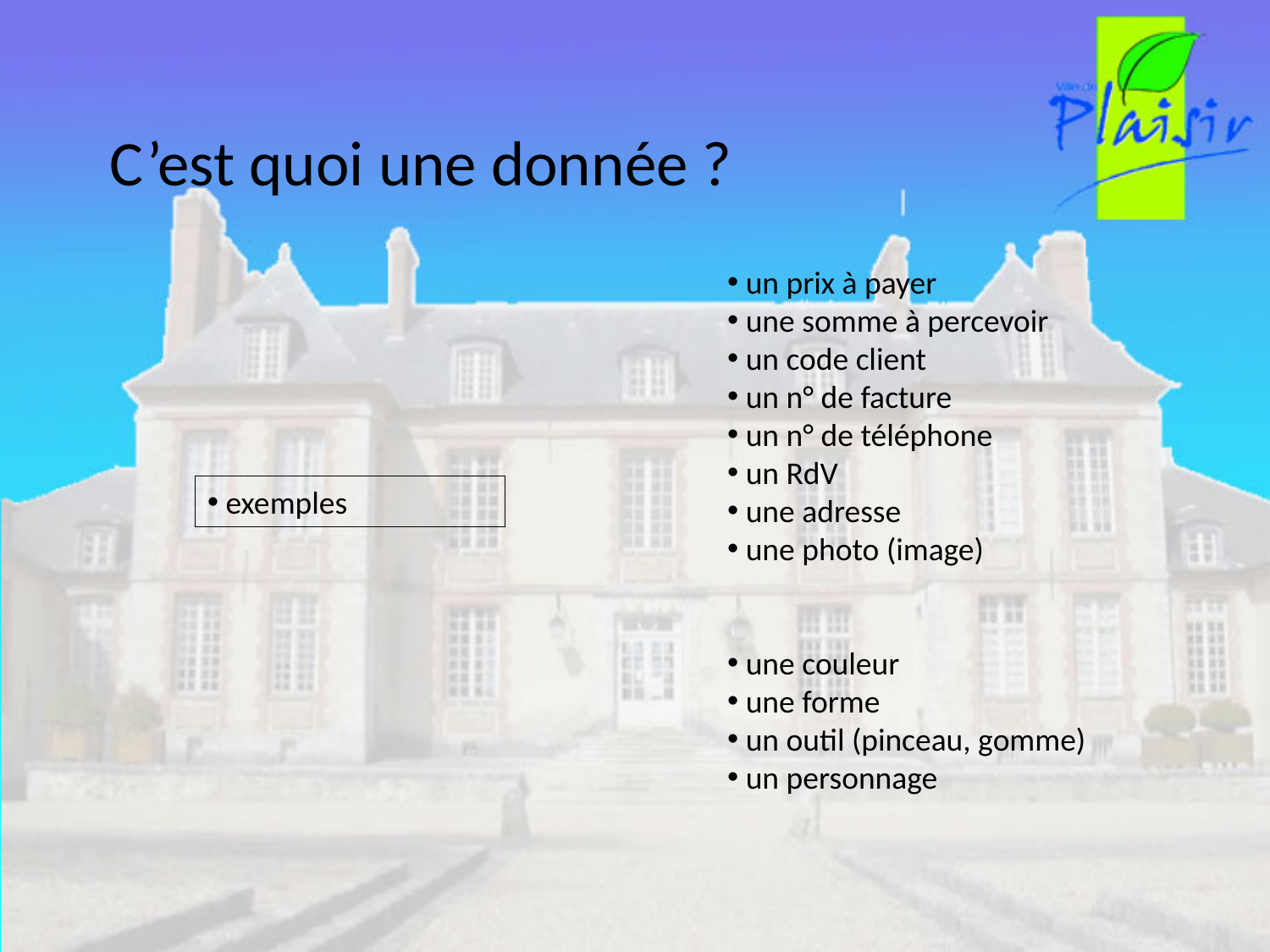

C’est quoi une donnée ?
 un prix à payer
 une somme à percevoir
 un code client
 un n° de facture
 un n° de téléphone
 un RdV
 une adresse
 une photo (image)

 une couleur
 une forme
 un outil (pinceau, gomme)
 un personnage

 exemples